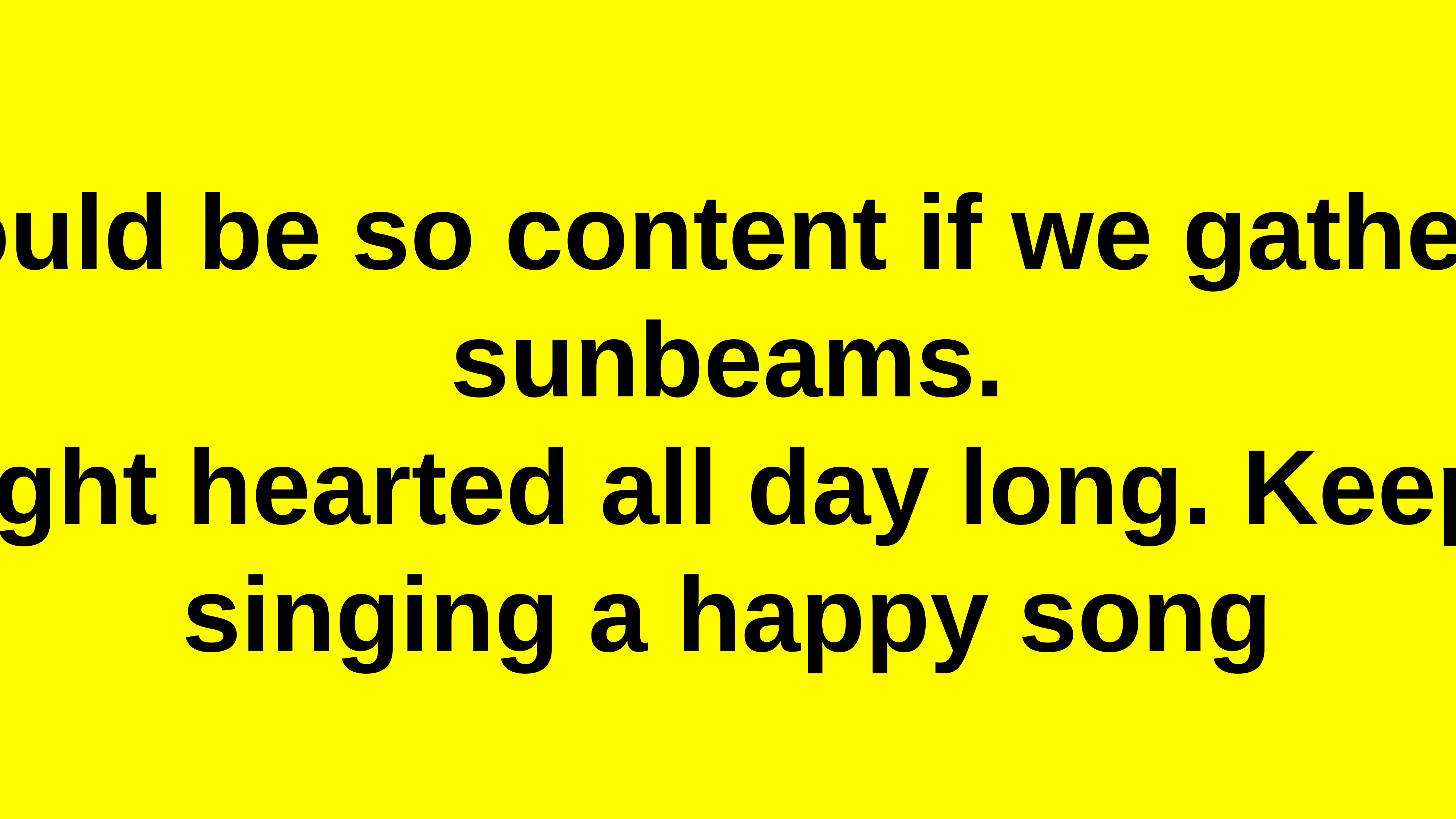

We could be so content if we gather little sunbeams.
Be light hearted all day long. Keep me singing a happy song